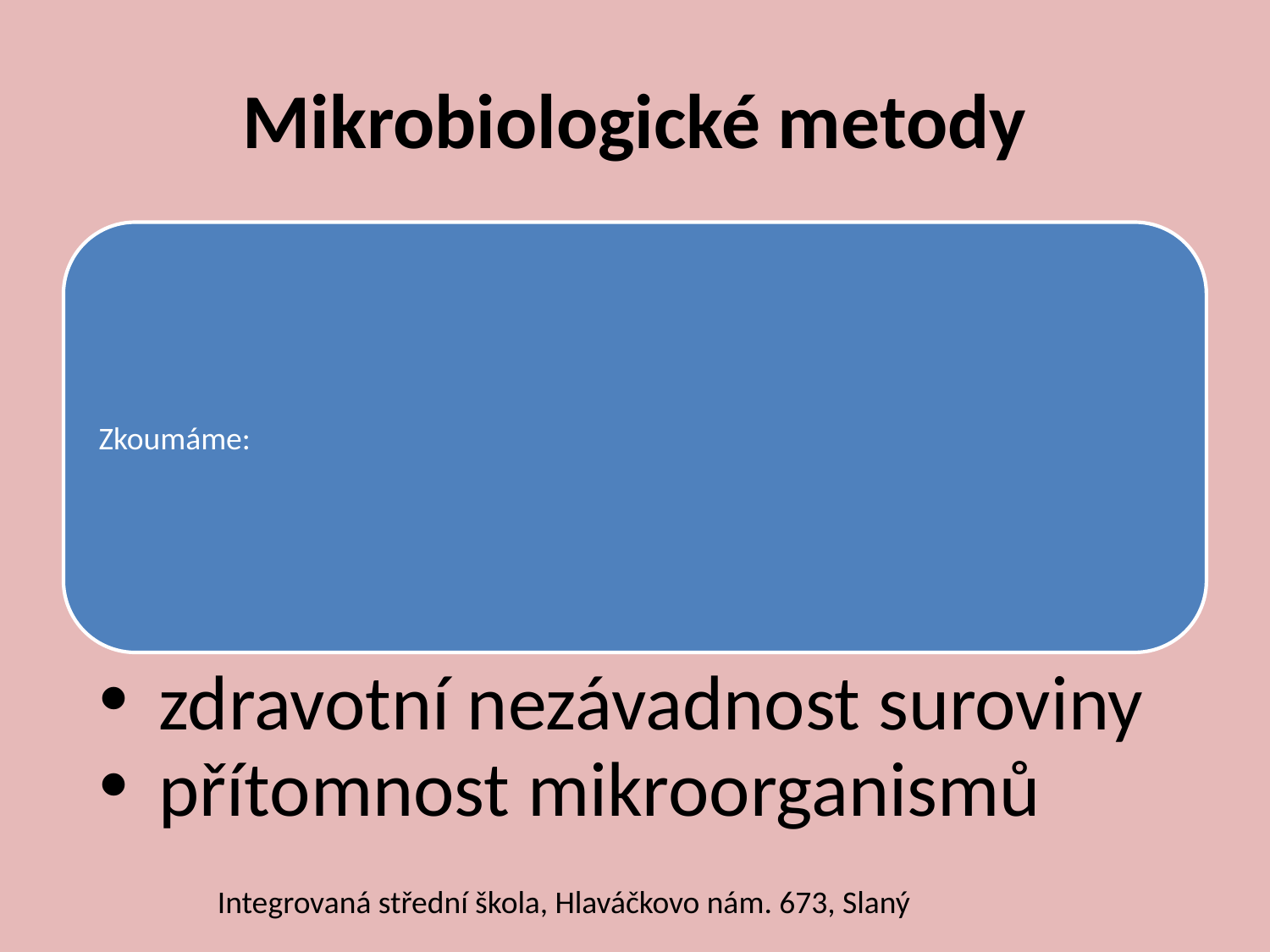

# Mikrobiologické metody
Zkoumáme:
 zdravotní nezávadnost suroviny
 přítomnost mikroorganismů
Integrovaná střední škola, Hlaváčkovo nám. 673, Slaný